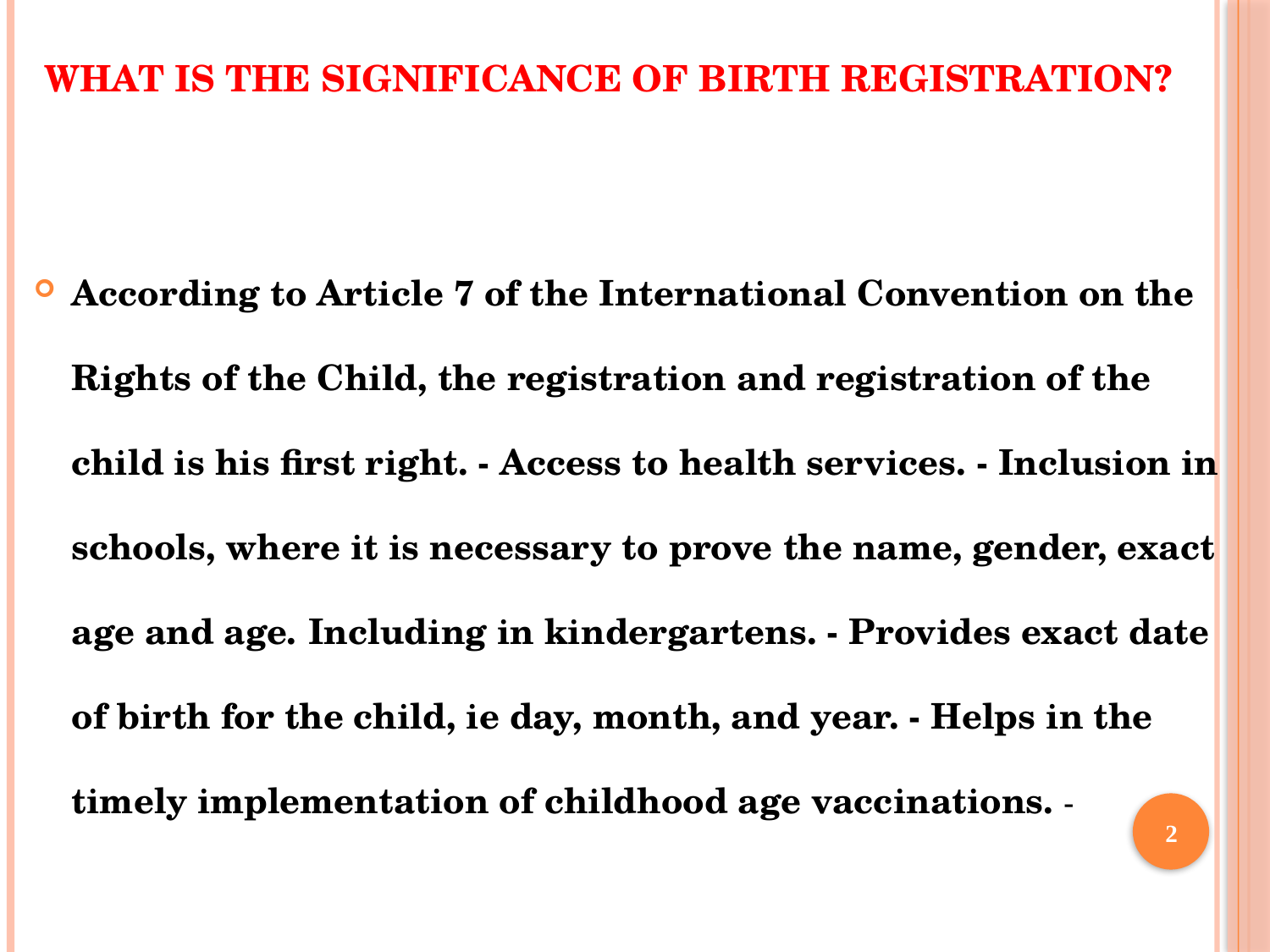

# What is the significance of birth registration?
According to Article 7 of the International Convention on the Rights of the Child, the registration and registration of the child is his first right. - Access to health services. - Inclusion in schools, where it is necessary to prove the name, gender, exact age and age. Including in kindergartens. - Provides exact date of birth for the child, ie day, month, and year. - Helps in the timely implementation of childhood age vaccinations. -
2